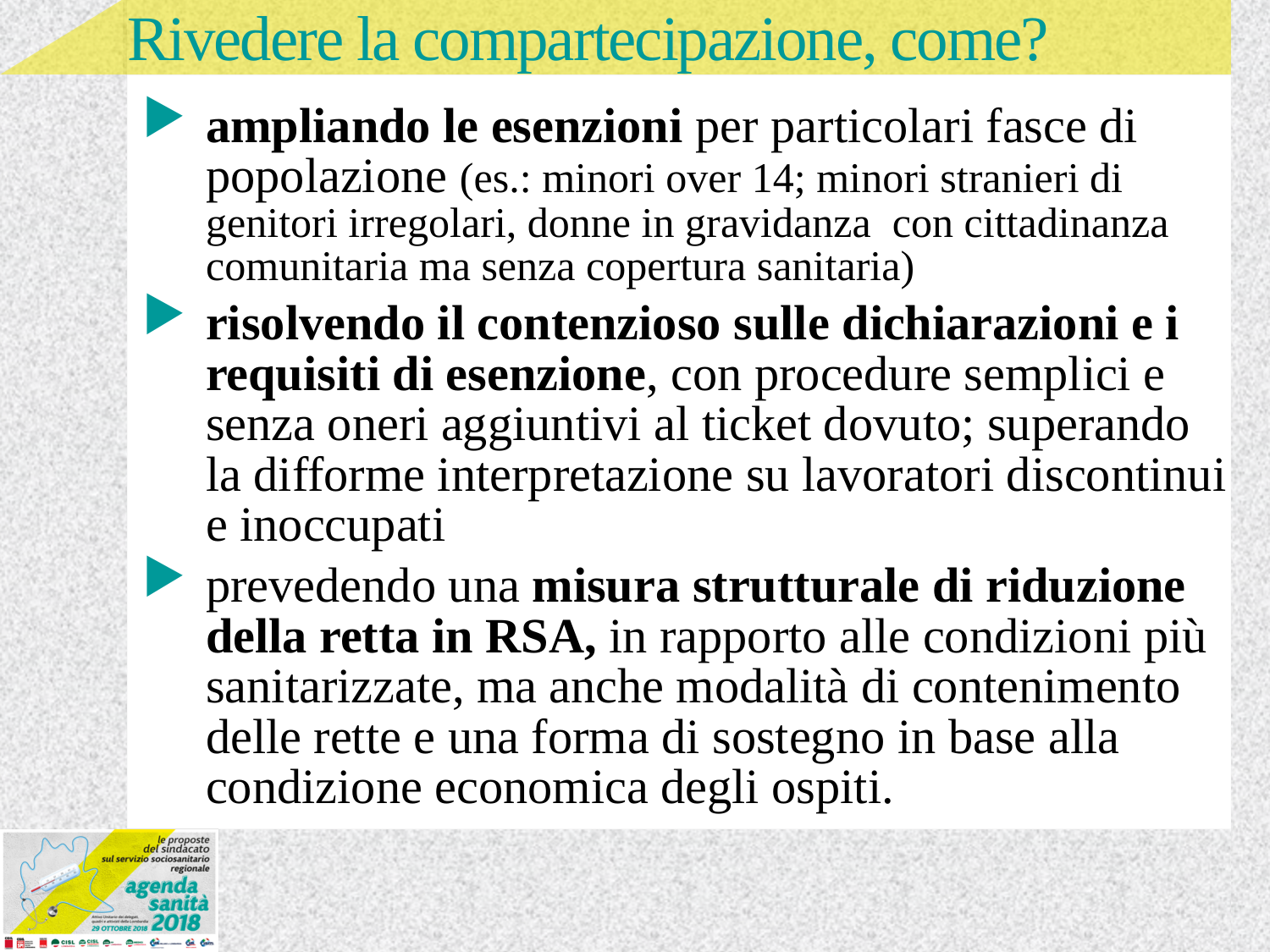

# Rivedere la compartecipazione, come?
ampliando le esenzioni per particolari fasce di popolazione (es.: minori over 14; minori stranieri di genitori irregolari, donne in gravidanza  con cittadinanza comunitaria ma senza copertura sanitaria)
risolvendo il contenzioso sulle dichiarazioni e i requisiti di esenzione, con procedure semplici e senza oneri aggiuntivi al ticket dovuto; superando la difforme interpretazione su lavoratori discontinui e inoccupati
prevedendo una misura strutturale di riduzione della retta in RSA, in rapporto alle condizioni più sanitarizzate, ma anche modalità di contenimento delle rette e una forma di sostegno in base alla condizione economica degli ospiti.